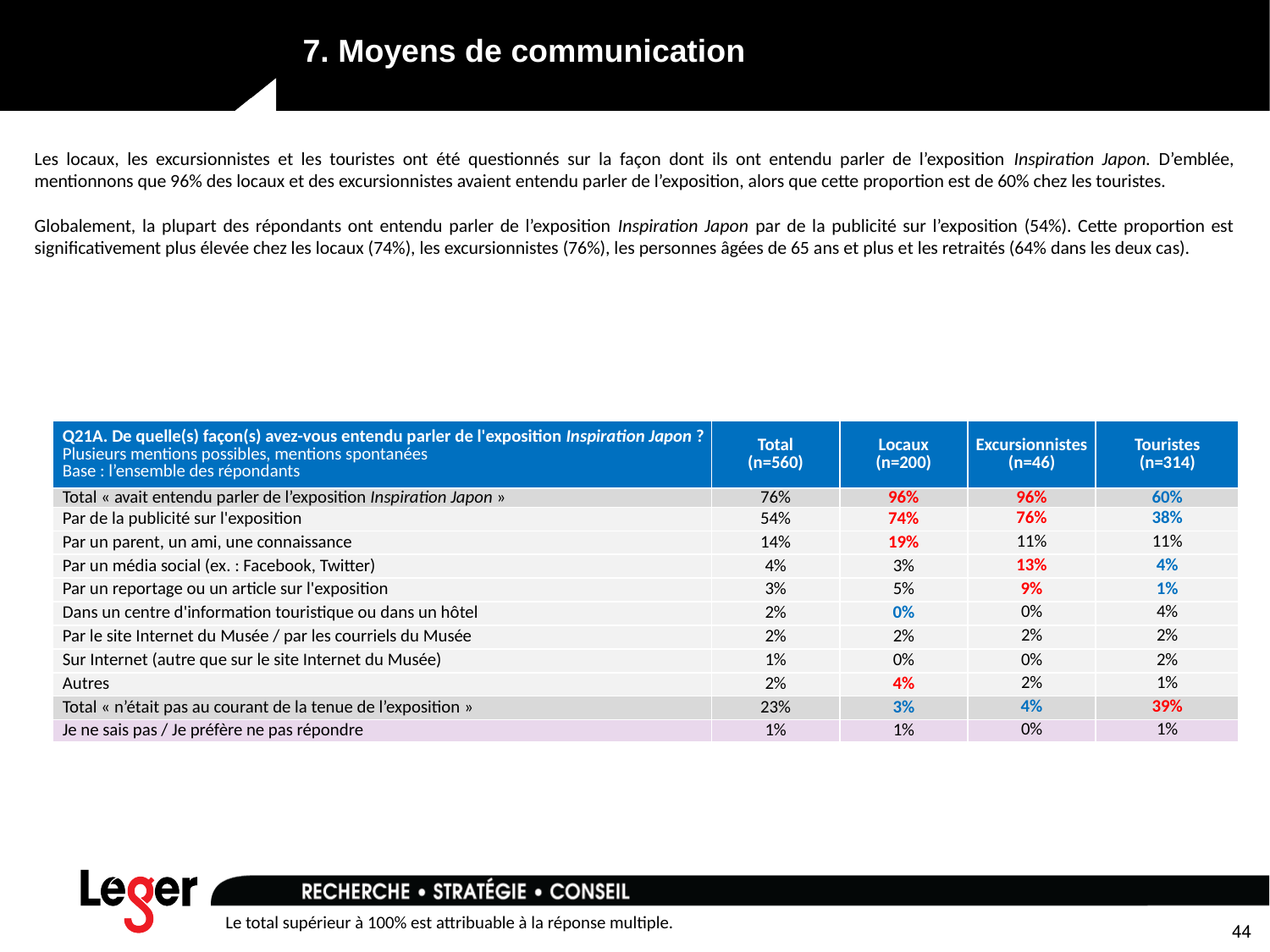

# 7. Moyens de communication

Les locaux, les excursionnistes et les touristes ont été questionnés sur la façon dont ils ont entendu parler de l’exposition Inspiration Japon. D’emblée, mentionnons que 96% des locaux et des excursionnistes avaient entendu parler de l’exposition, alors que cette proportion est de 60% chez les touristes.

Globalement, la plupart des répondants ont entendu parler de l’exposition Inspiration Japon par de la publicité sur l’exposition (54%). Cette proportion est significativement plus élevée chez les locaux (74%), les excursionnistes (76%), les personnes âgées de 65 ans et plus et les retraités (64% dans les deux cas).

| Q21A. De quelle(s) façon(s) avez-vous entendu parler de l'exposition Inspiration Japon ? Plusieurs mentions possibles, mentions spontanées Base : l’ensemble des répondants | Total (n=560) | Locaux (n=200) | Excursionnistes (n=46) | Touristes (n=314) |
| --- | --- | --- | --- | --- |
| Total « avait entendu parler de l’exposition Inspiration Japon » | 76% | 96% | 96% | 60% |
| Par de la publicité sur l'exposition | 54% | 74% | 76% | 38% |
| Par un parent, un ami, une connaissance | 14% | 19% | 11% | 11% |
| Par un média social (ex. : Facebook, Twitter) | 4% | 3% | 13% | 4% |
| Par un reportage ou un article sur l'exposition | 3% | 5% | 9% | 1% |
| Dans un centre d'information touristique ou dans un hôtel | 2% | 0% | 0% | 4% |
| Par le site Internet du Musée / par les courriels du Musée | 2% | 2% | 2% | 2% |
| Sur Internet (autre que sur le site Internet du Musée) | 1% | 0% | 0% | 2% |
| Autres | 2% | 4% | 2% | 1% |
| Total « n’était pas au courant de la tenue de l’exposition » | 23% | 3% | 4% | 39% |
| Je ne sais pas / Je préfère ne pas répondre | 1% | 1% | 0% | 1% |

44
Le total supérieur à 100% est attribuable à la réponse multiple.